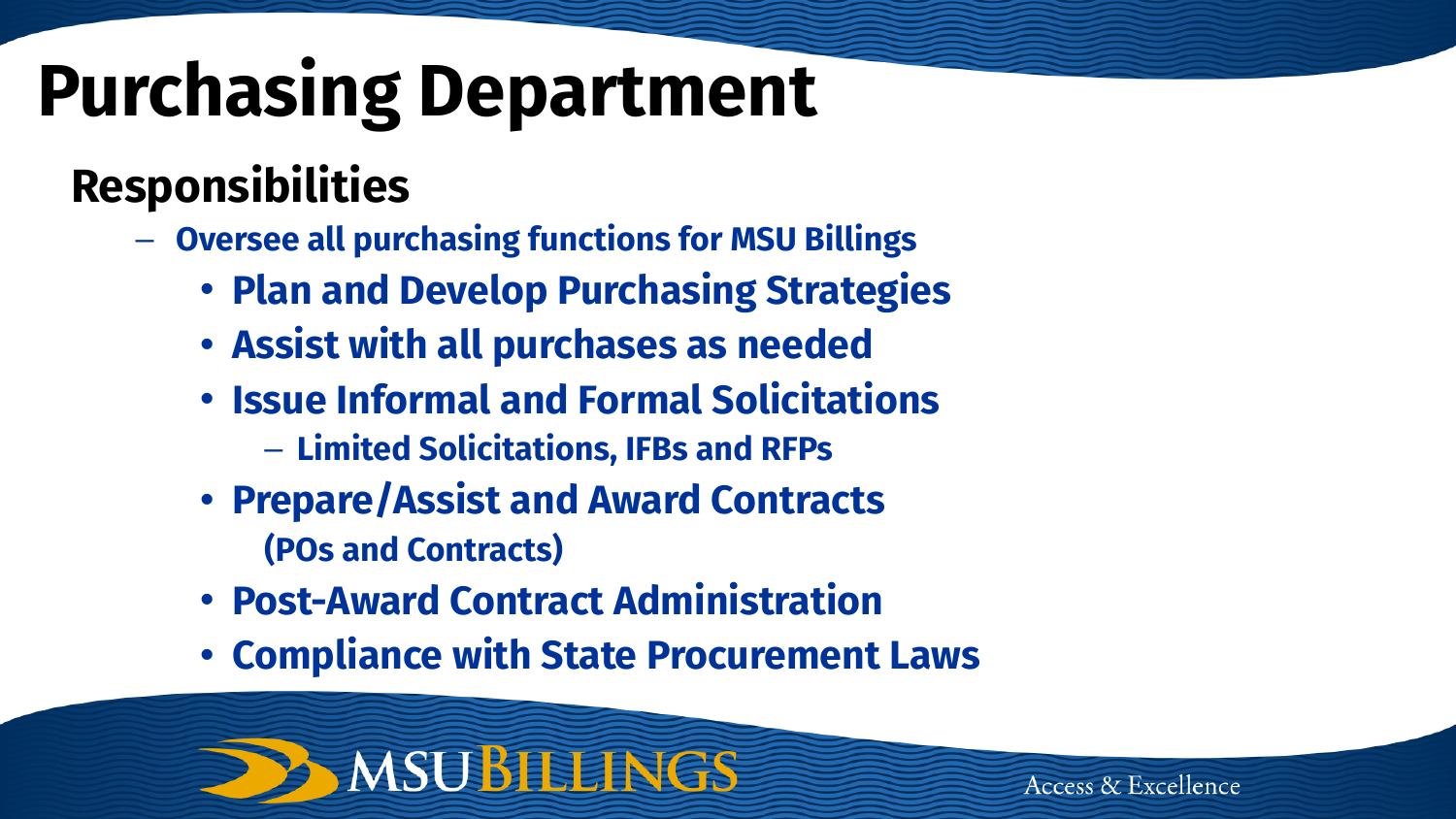

# Purchasing Department
Responsibilities
Oversee all purchasing functions for MSU Billings
Plan and Develop Purchasing Strategies
Assist with all purchases as needed
Issue Informal and Formal Solicitations
Limited Solicitations, IFBs and RFPs
Prepare/Assist and Award Contracts
(POs and Contracts)
Post-Award Contract Administration
Compliance with State Procurement Laws